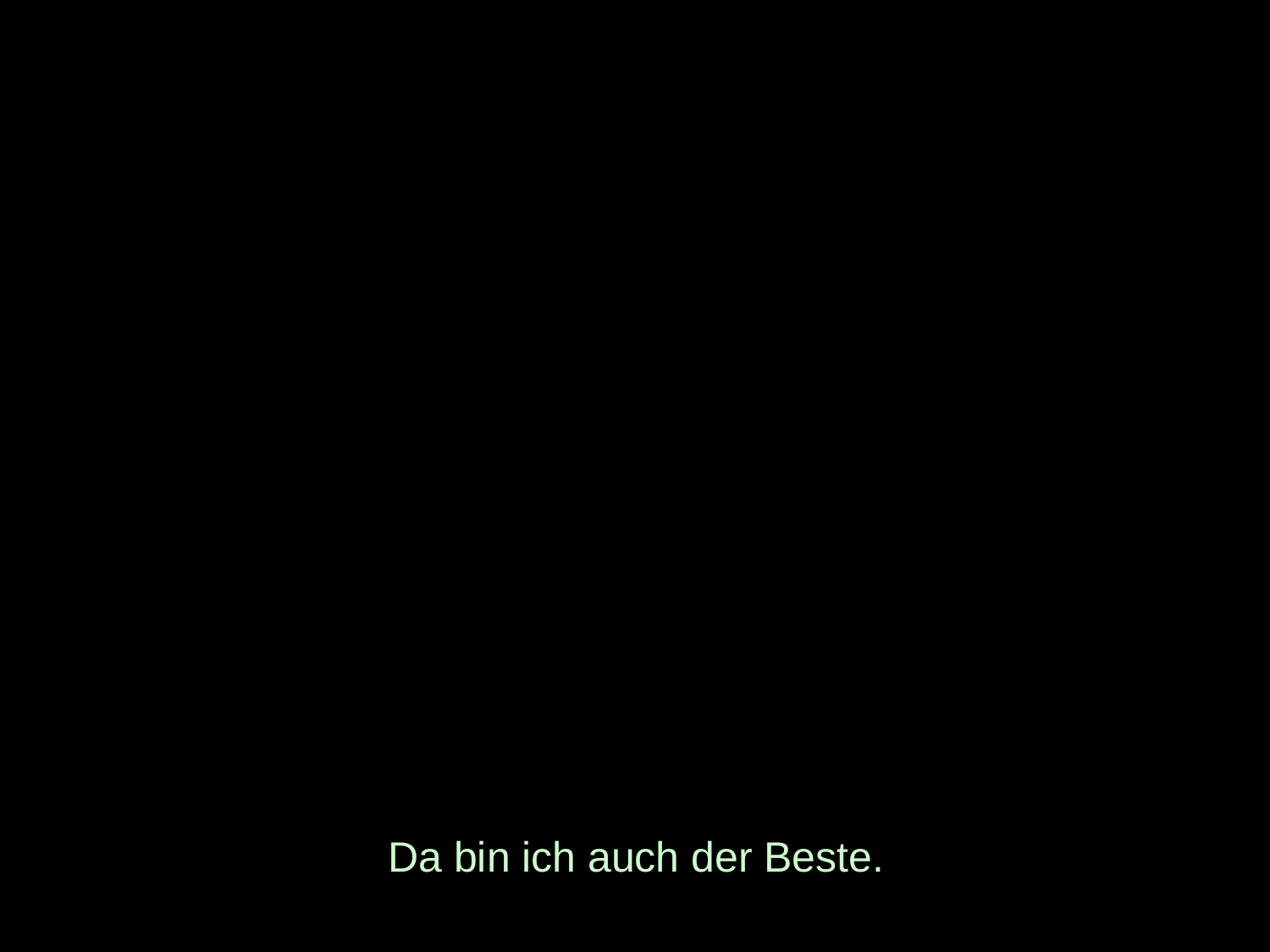

# Da bin ich auch der Beste.